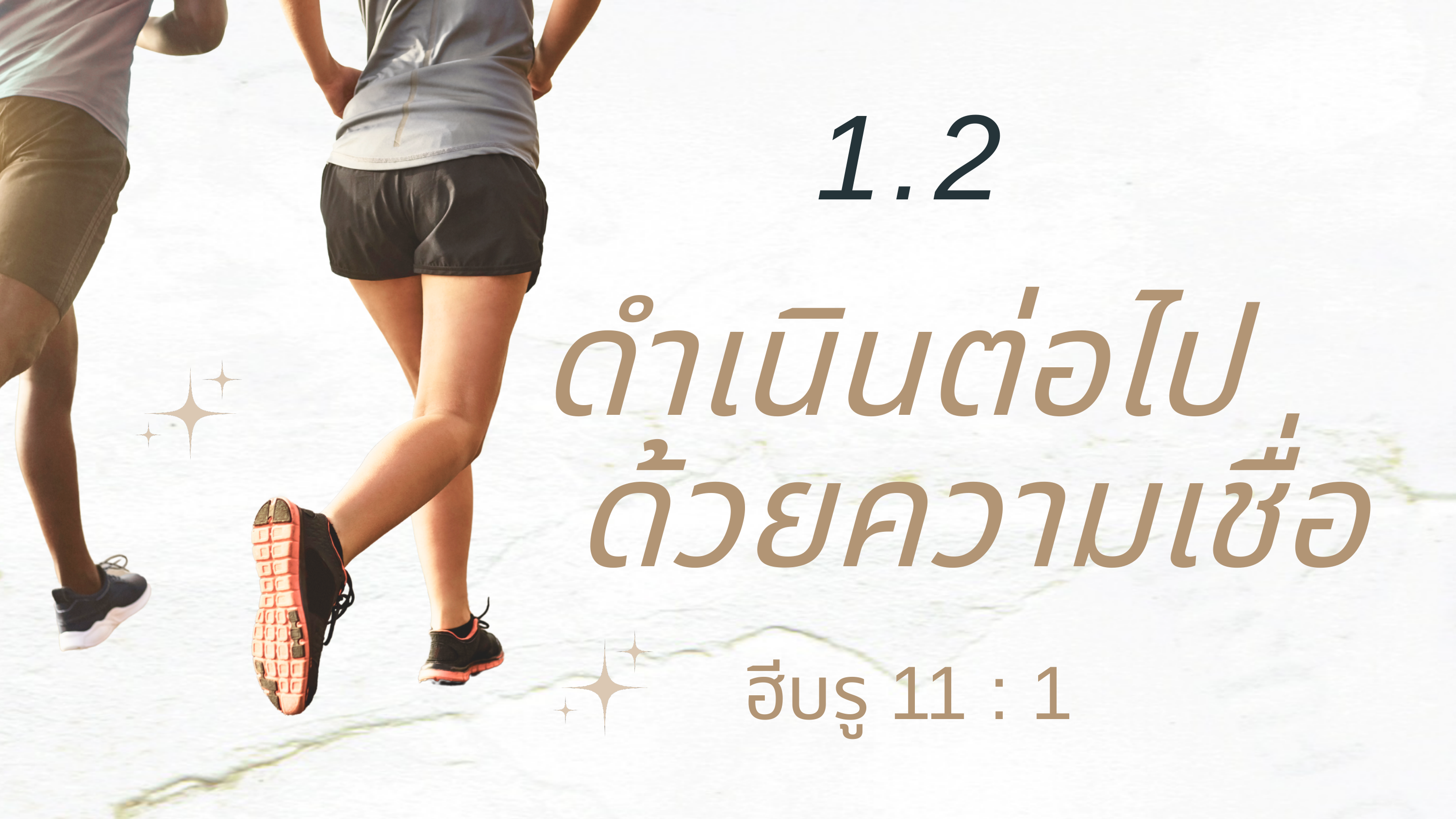

1.2
ดําเนินต่อไป
    ด้วยความเชื่อ

ฮีบรู 11 : 1